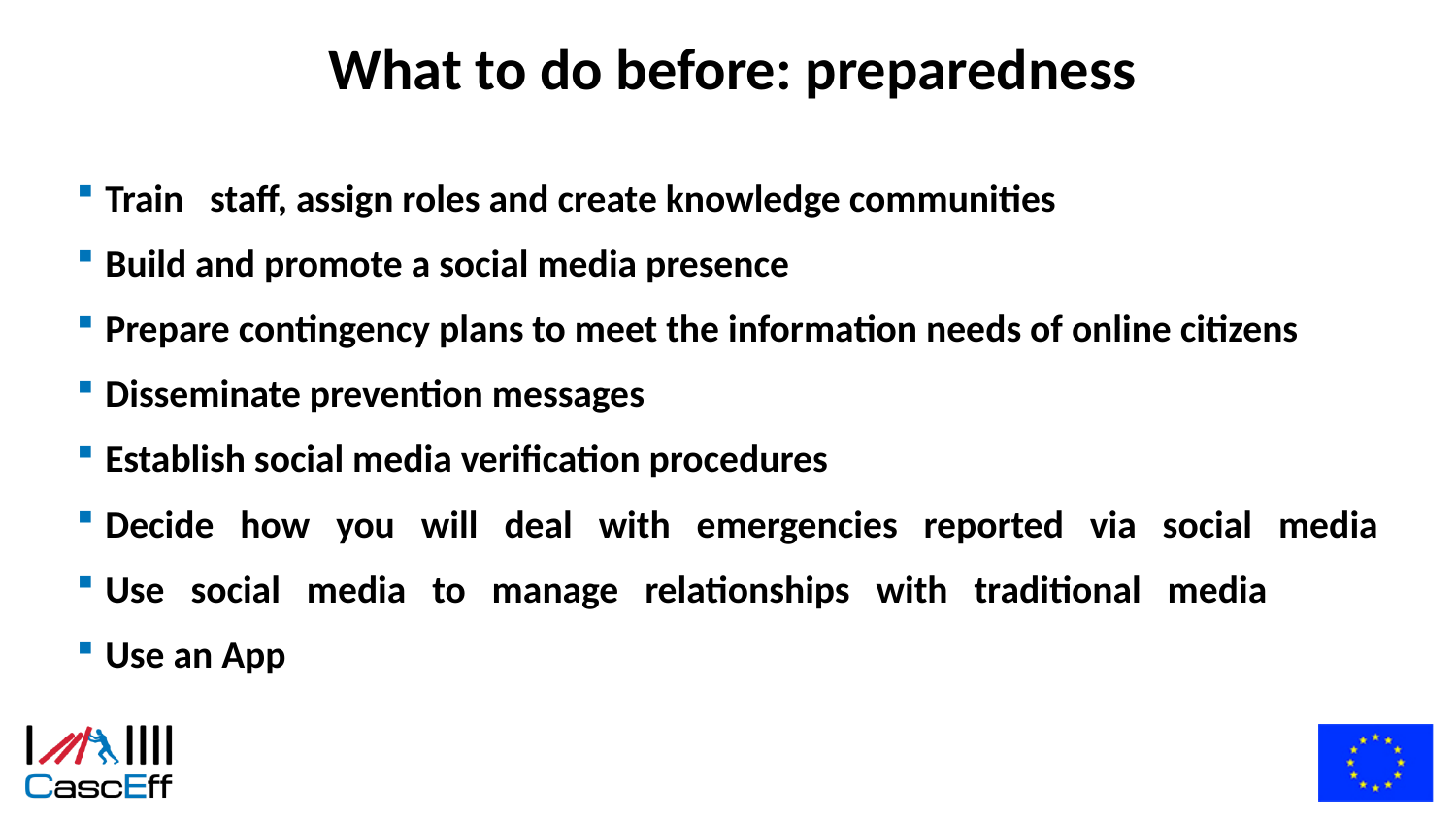

# What to do before: preparedness
Train   staff, assign roles and create knowledge communities
Build and promote a social media presence
Prepare contingency plans to meet the information needs of online citizens
Disseminate prevention messages
Establish social media verification procedures
Decide   how   you   will   deal   with   emergencies   reported   via   social   media
Use   social   media   to   manage   relationships   with   traditional   media
Use an App